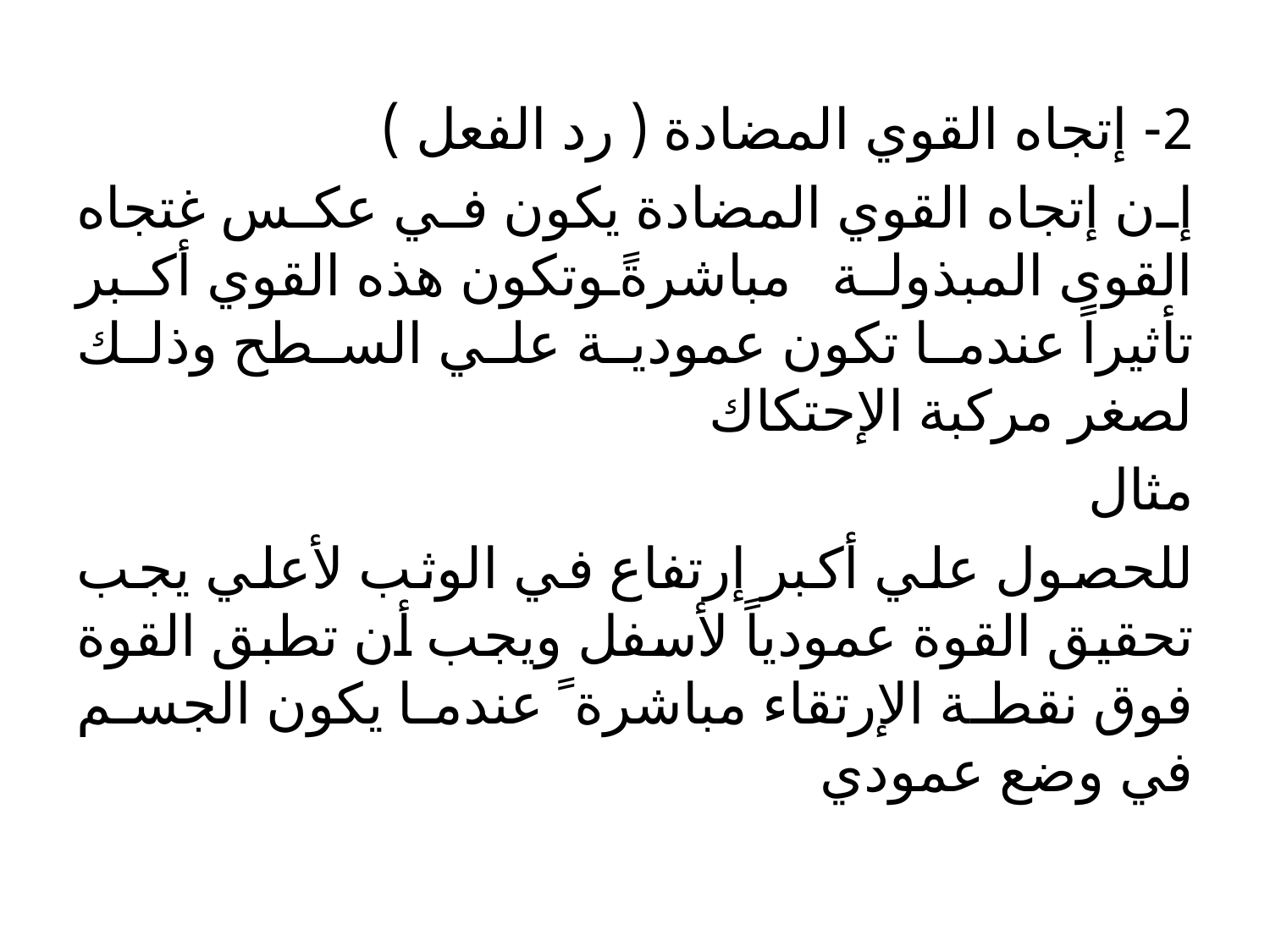

2- إتجاه القوي المضادة ( رد الفعل )
إن إتجاه القوي المضادة يكون في عكس غتجاه القوى المبذولة مباشرةً وتكون هذه القوي أكبر تأثيراً عندما تكون عمودية علي السطح وذلك لصغر مركبة الإحتكاك
مثال
للحصول علي أكبر إرتفاع في الوثب لأعلي يجب تحقيق القوة عمودياً لأسفل ويجب أن تطبق القوة فوق نقطة الإرتقاء مباشرة ً عندما يكون الجسم في وضع عمودي